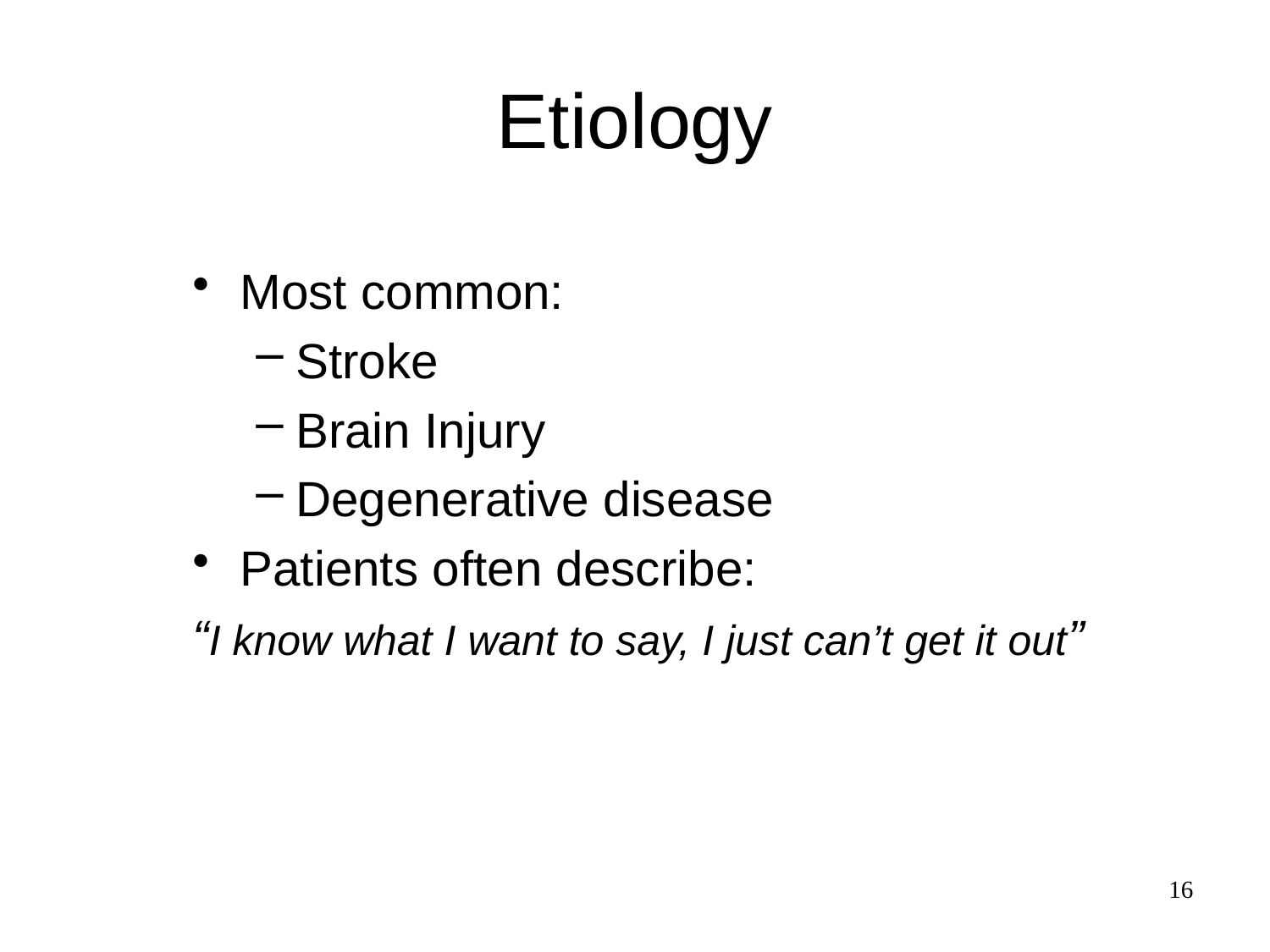

# Etiology
Most common:
Stroke
Brain Injury
Degenerative disease
Patients often describe:
“I know what I want to say, I just can’t get it out”
16